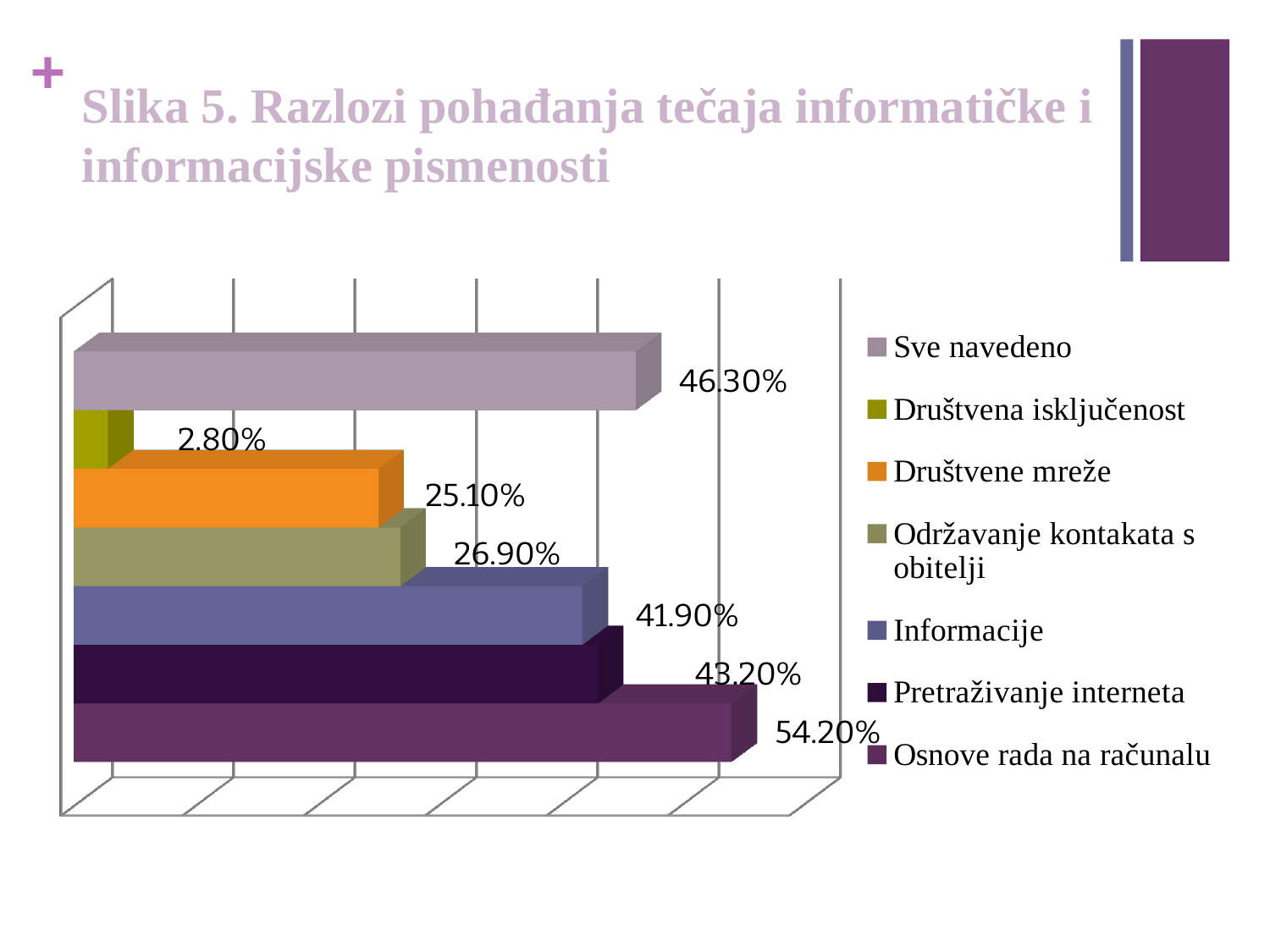

# Slika 5. Razlozi pohađanja tečaja informatičke i informacijske pismenosti

[unsupported chart]